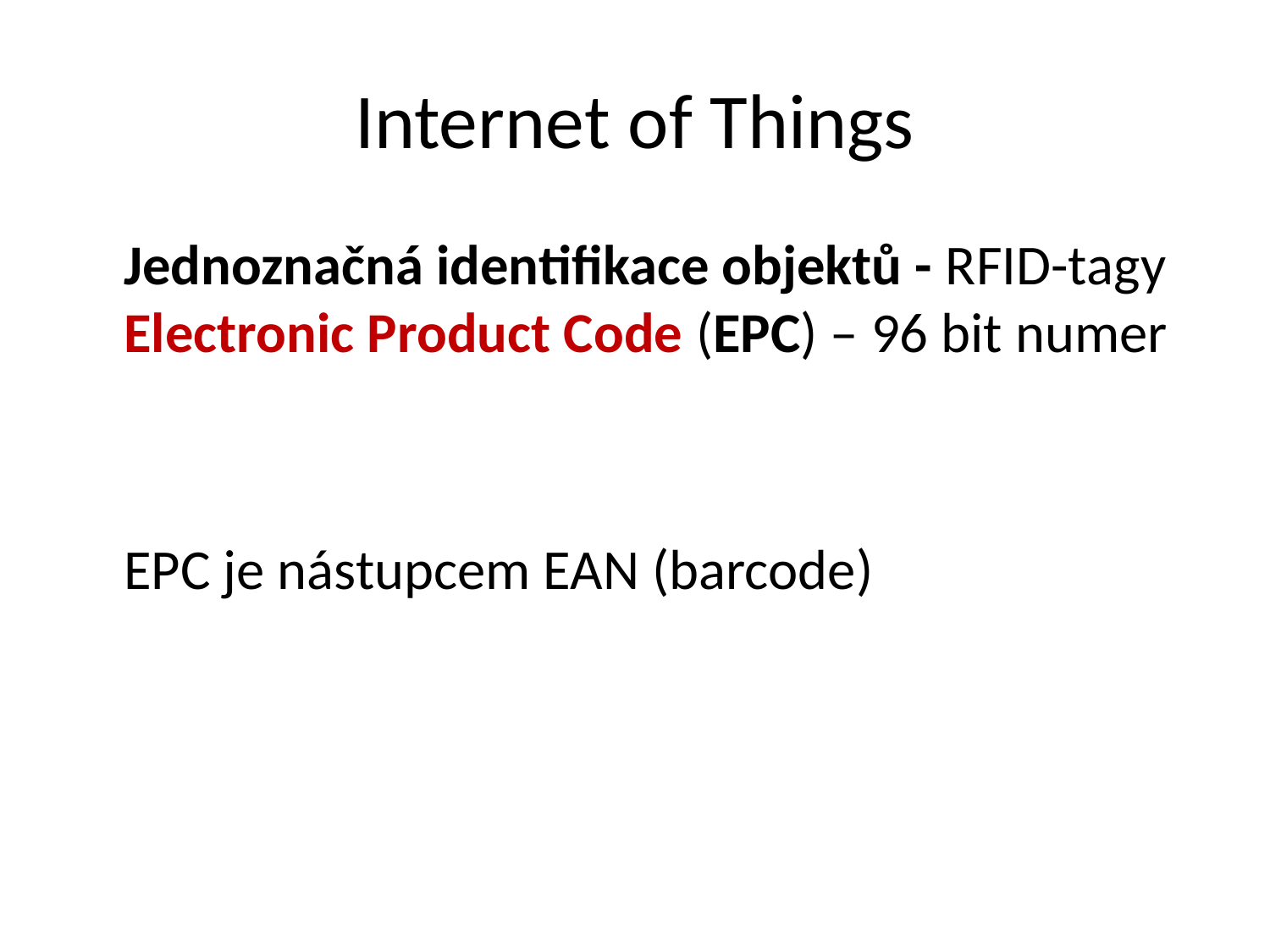

# Internet of Things
	Jednoznačná identifikace objektů - RFID-tagy Electronic Product Code (EPC) – 96 bit numer

	EPC je nástupcem EAN (barcode)